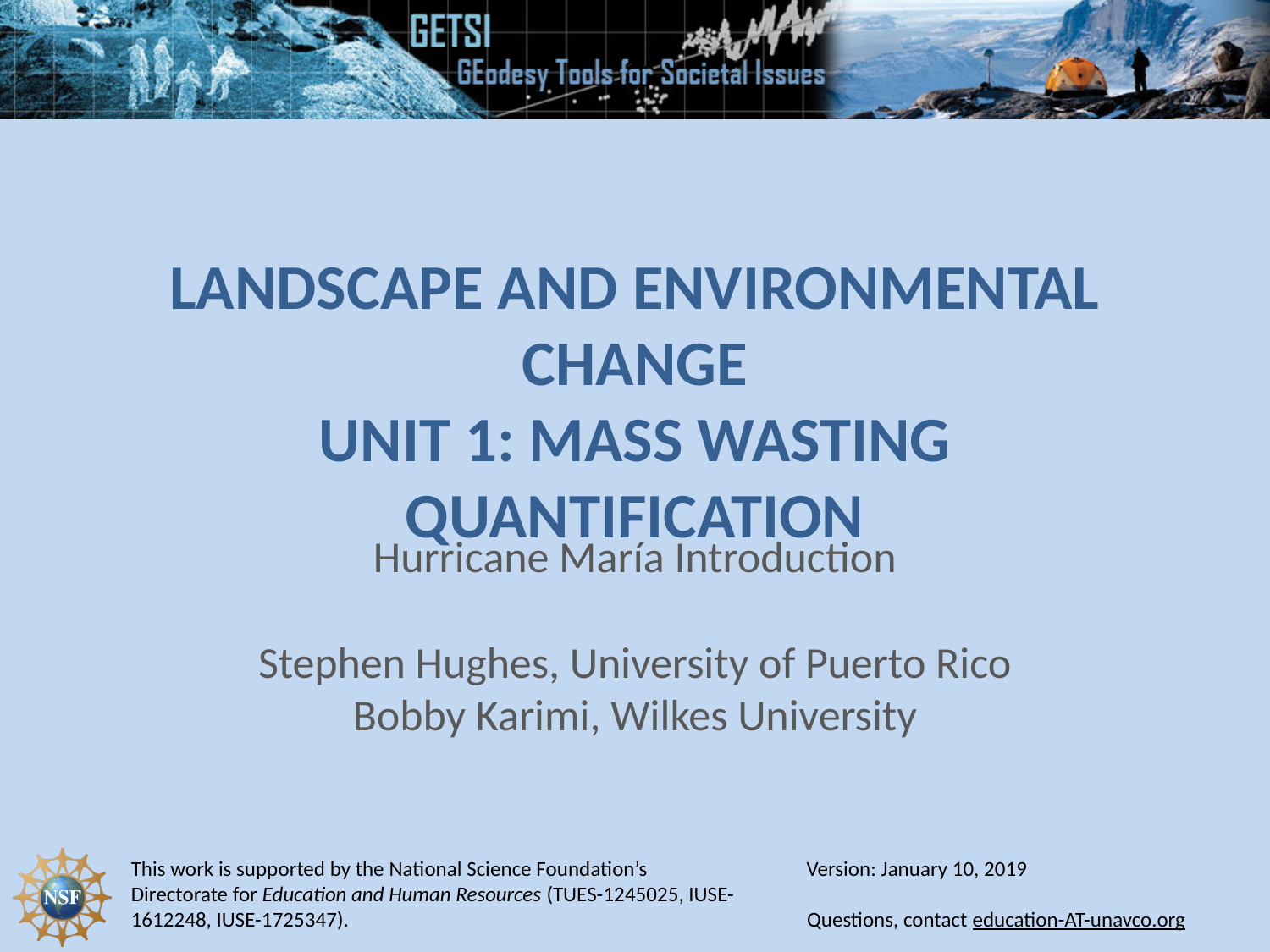

# Landscape and Environmental Change Unit 1: Mass Wasting Quantification
Hurricane María Introduction

Stephen Hughes, University of Puerto Rico
Bobby Karimi, Wilkes University
Version: January 10, 2019